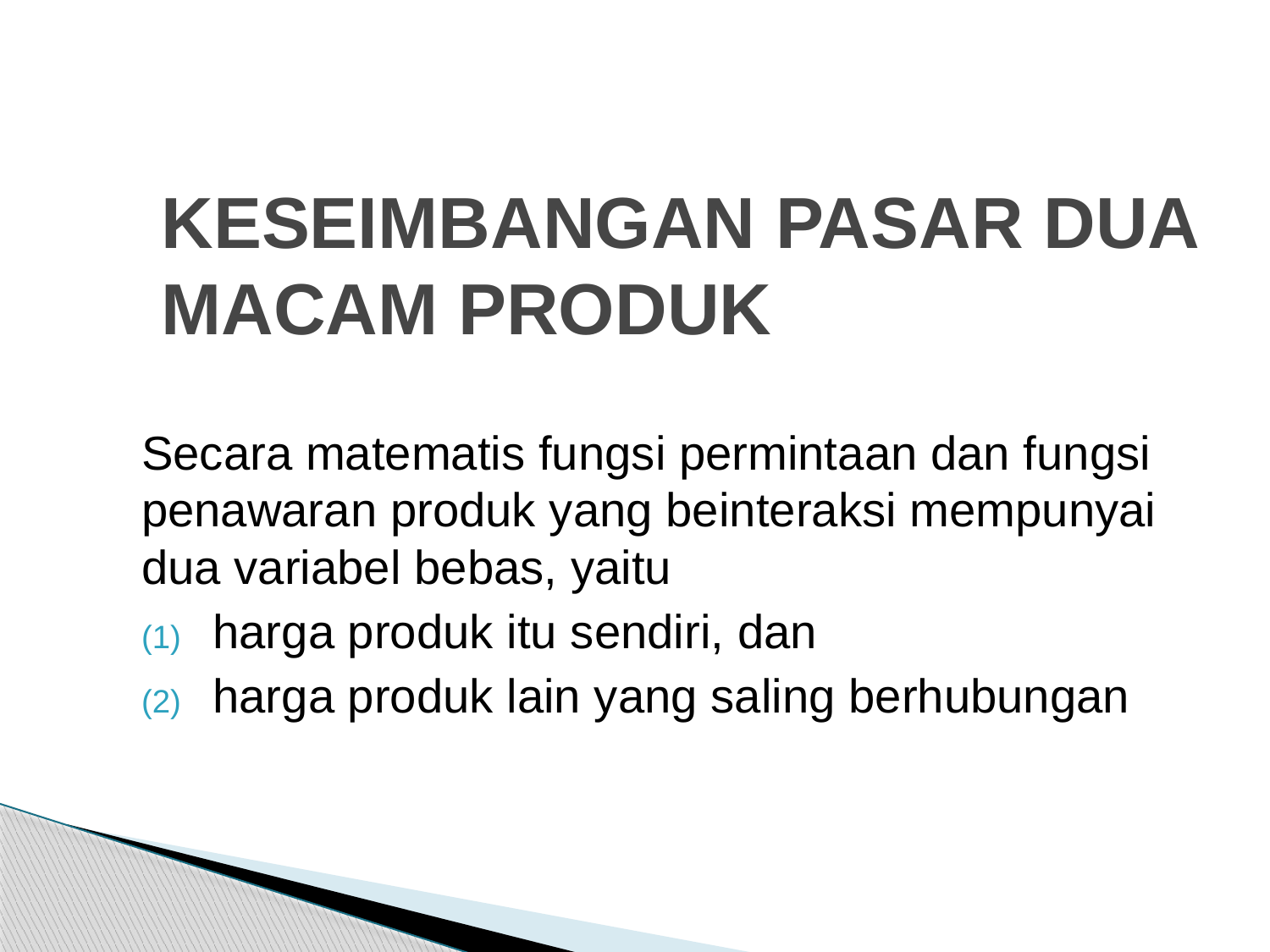

# KESEIMBANGAN PASAR DUA MACAM PRODUK
Secara matematis fungsi permintaan dan fungsi penawaran produk yang beinteraksi mempunyai dua variabel bebas, yaitu
harga produk itu sendiri, dan
harga produk lain yang saling berhubungan